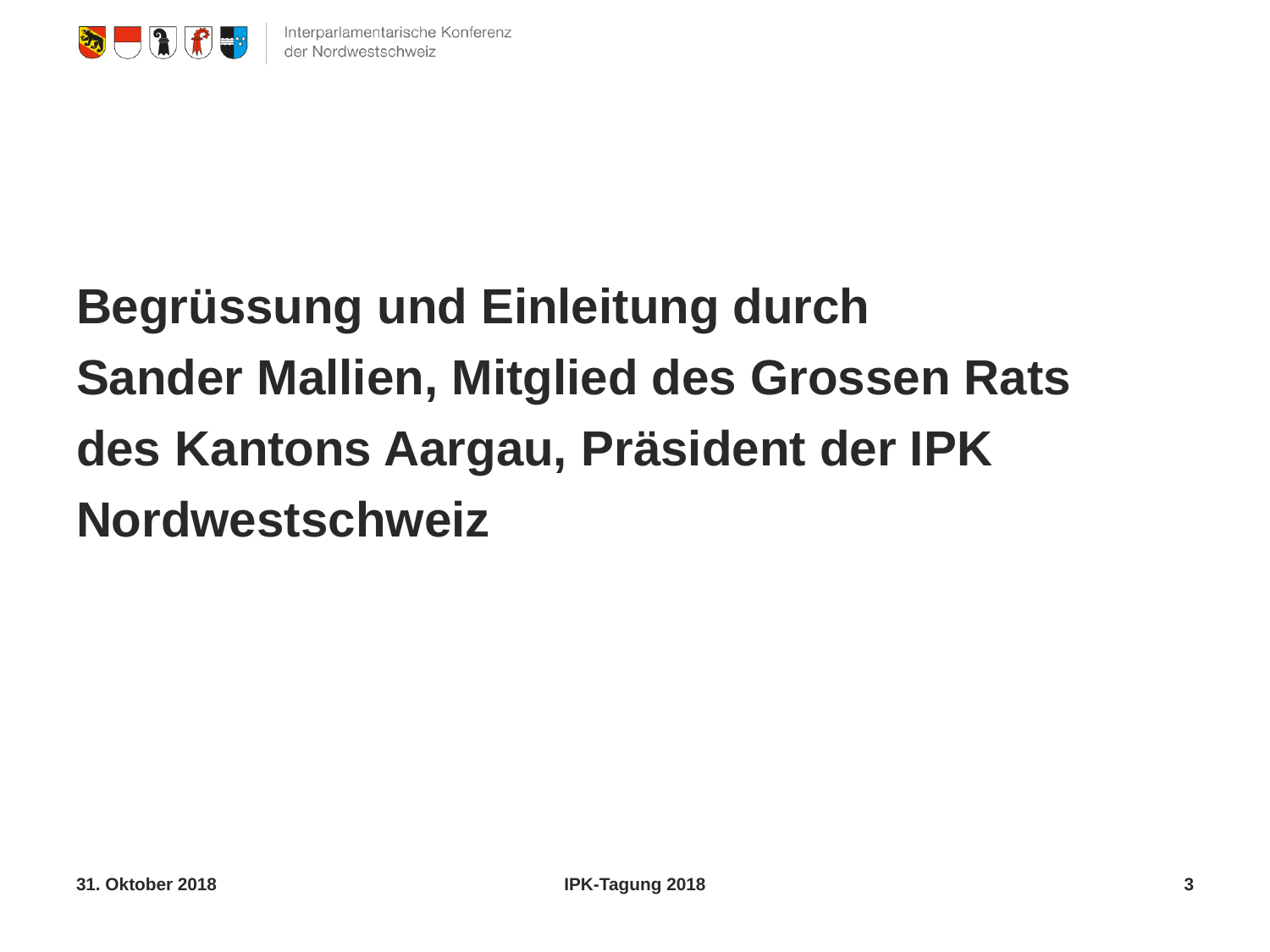

#
Begrüssung und Einleitung durch
Sander Mallien, Mitglied des Grossen Rats
des Kantons Aargau, Präsident der IPK Nordwestschweiz
31. Oktober 2018
IPK-Tagung 2018

3